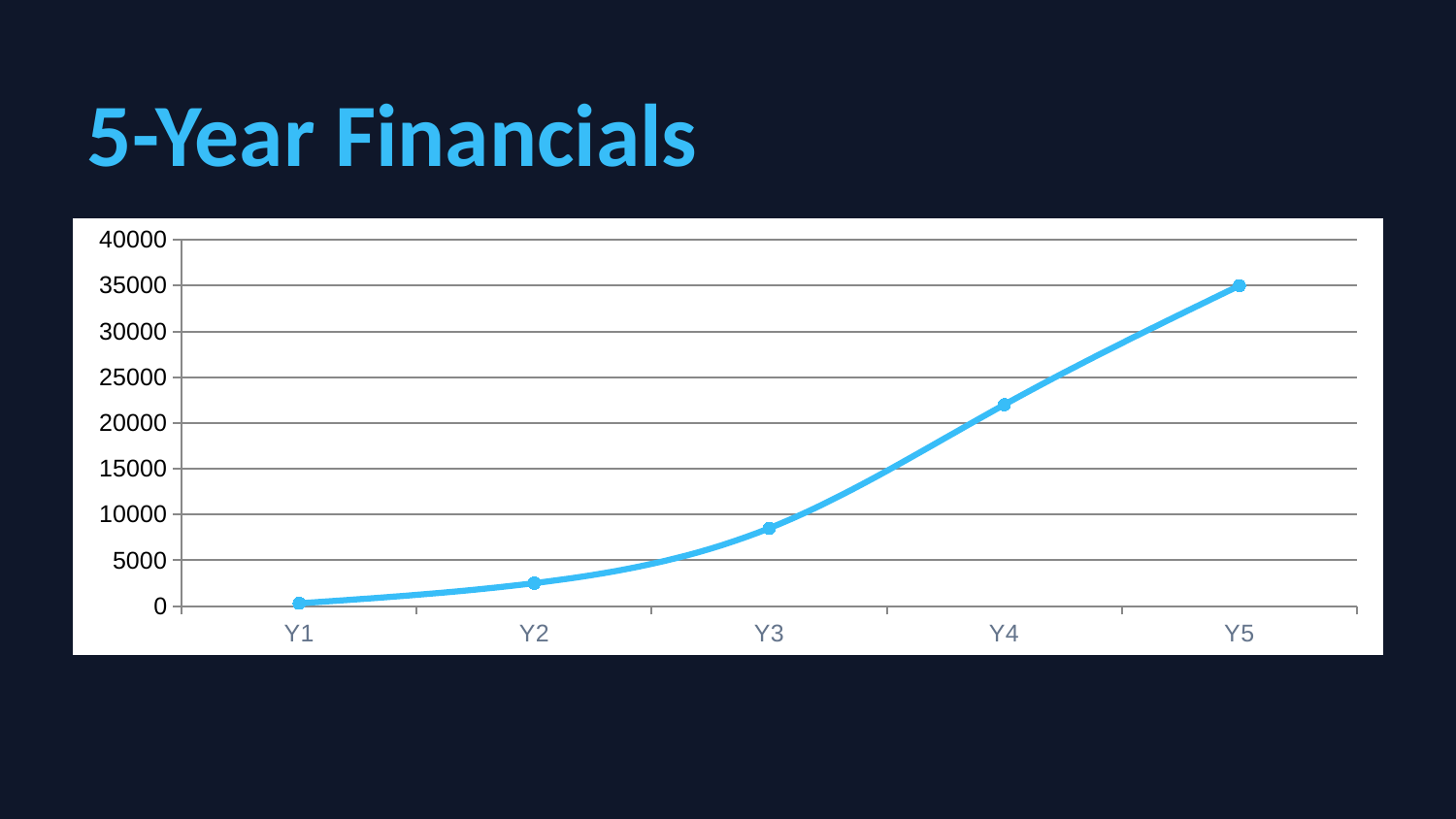

5-Year Financials

### Chart

| Category | ARR ($K) |
|---|---|
| Y1 | 300.0 |
| Y2 | 2500.0 |
| Y3 | 8500.0 |
| Y4 | 22000.0 |
| Y5 | 35000.0 |